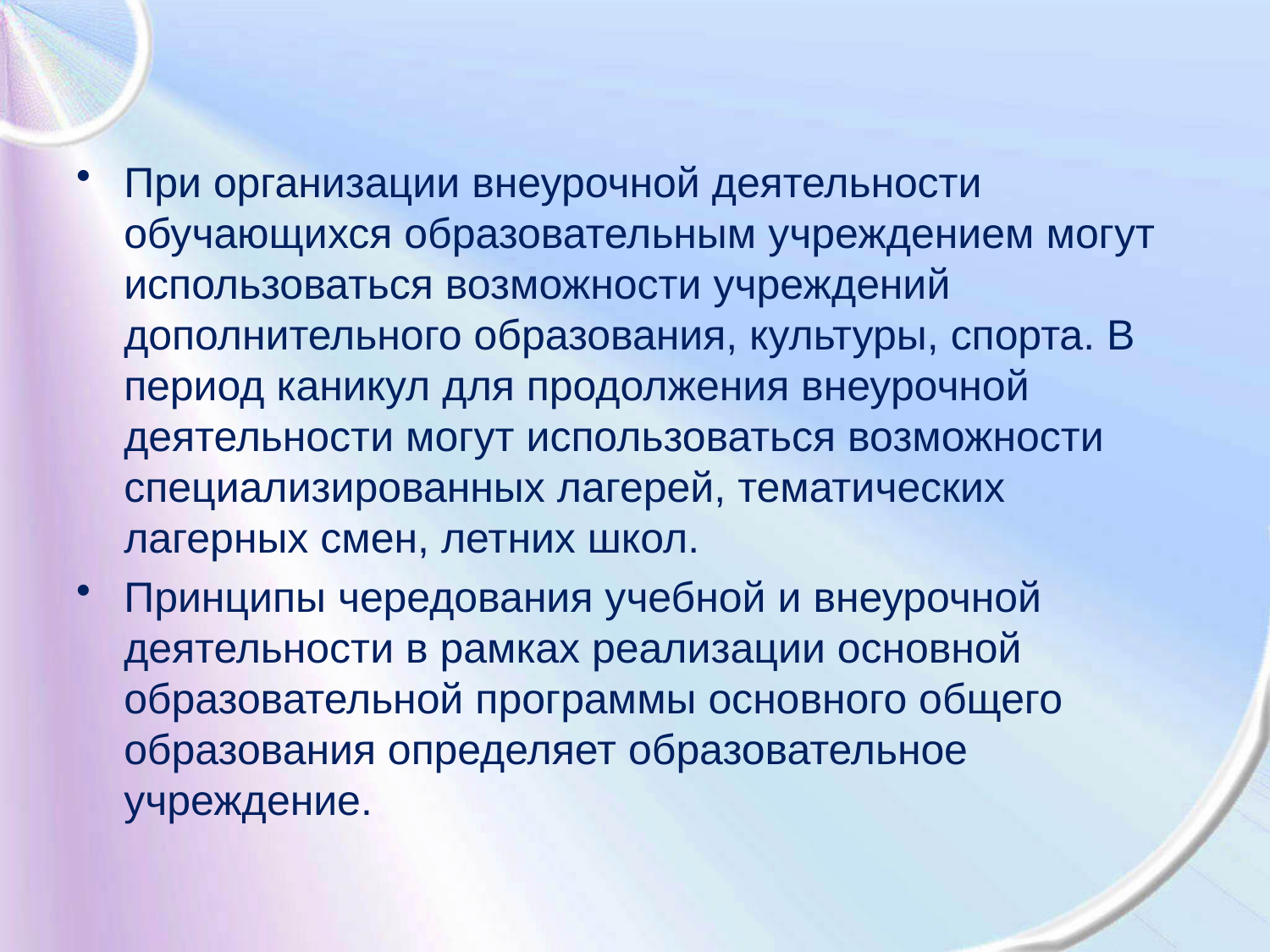

#
При организации внеурочной деятельности обучающихся образовательным учреждением могут использоваться возможности учреждений дополнительного образования, культуры, спорта. В период каникул для продолжения внеурочной деятельности могут использоваться возможности специализированных лагерей, тематических лагерных смен, летних школ.
Принципы чередования учебной и внеурочной деятельности в рамках реализации основной образовательной программы основного общего образования определяет образовательное учреждение.